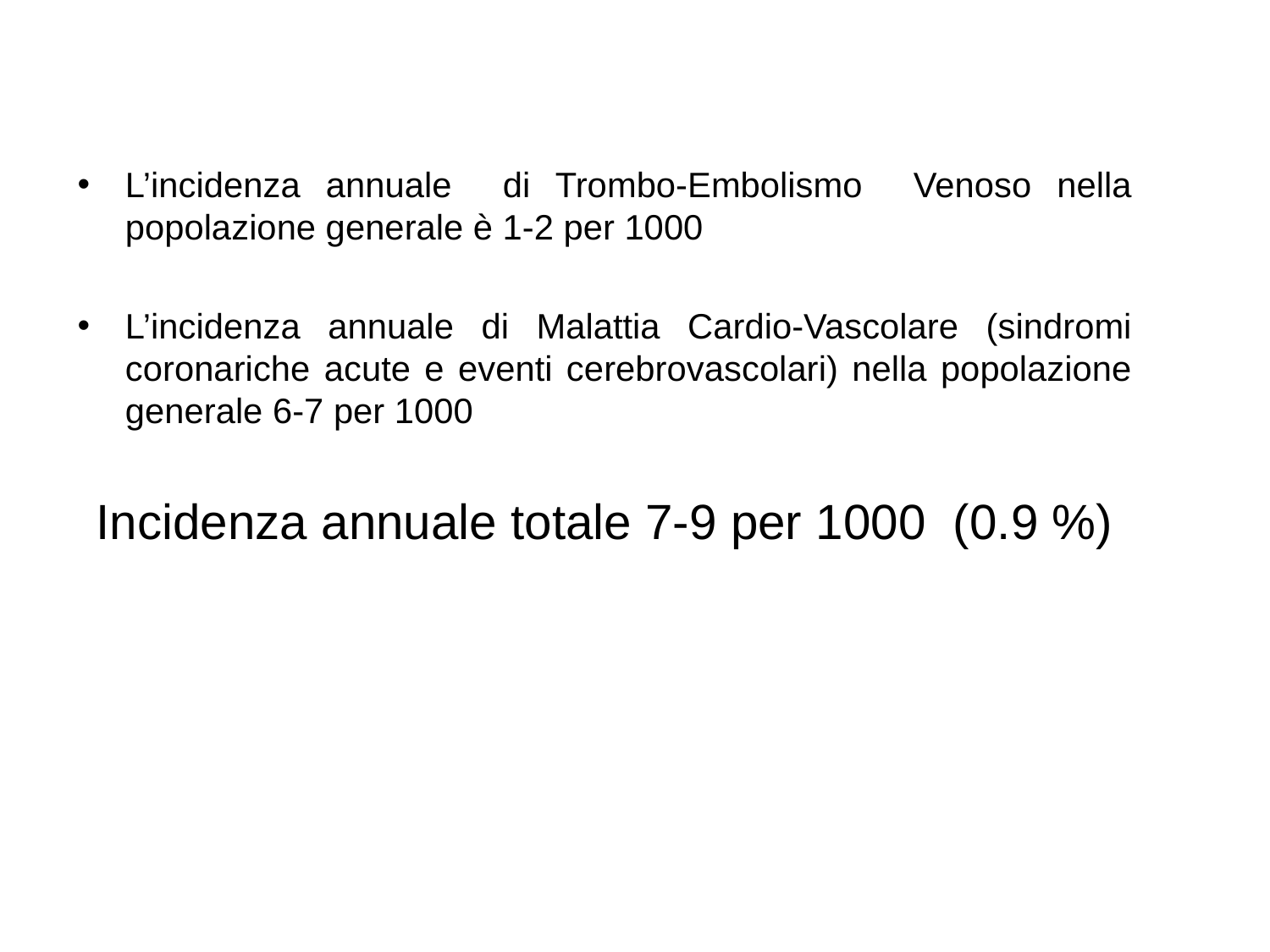

L’incidenza annuale  di Trombo-Embolismo  Venoso nella popolazione generale è 1-2 per 1000

L’incidenza annuale di Malattia Cardio-Vascolare (sindromi coronariche acute e eventi cerebrovascolari) nella popolazione generale 6-7 per 1000

Incidenza annuale totale 7-9 per 1000  (0.9 %)